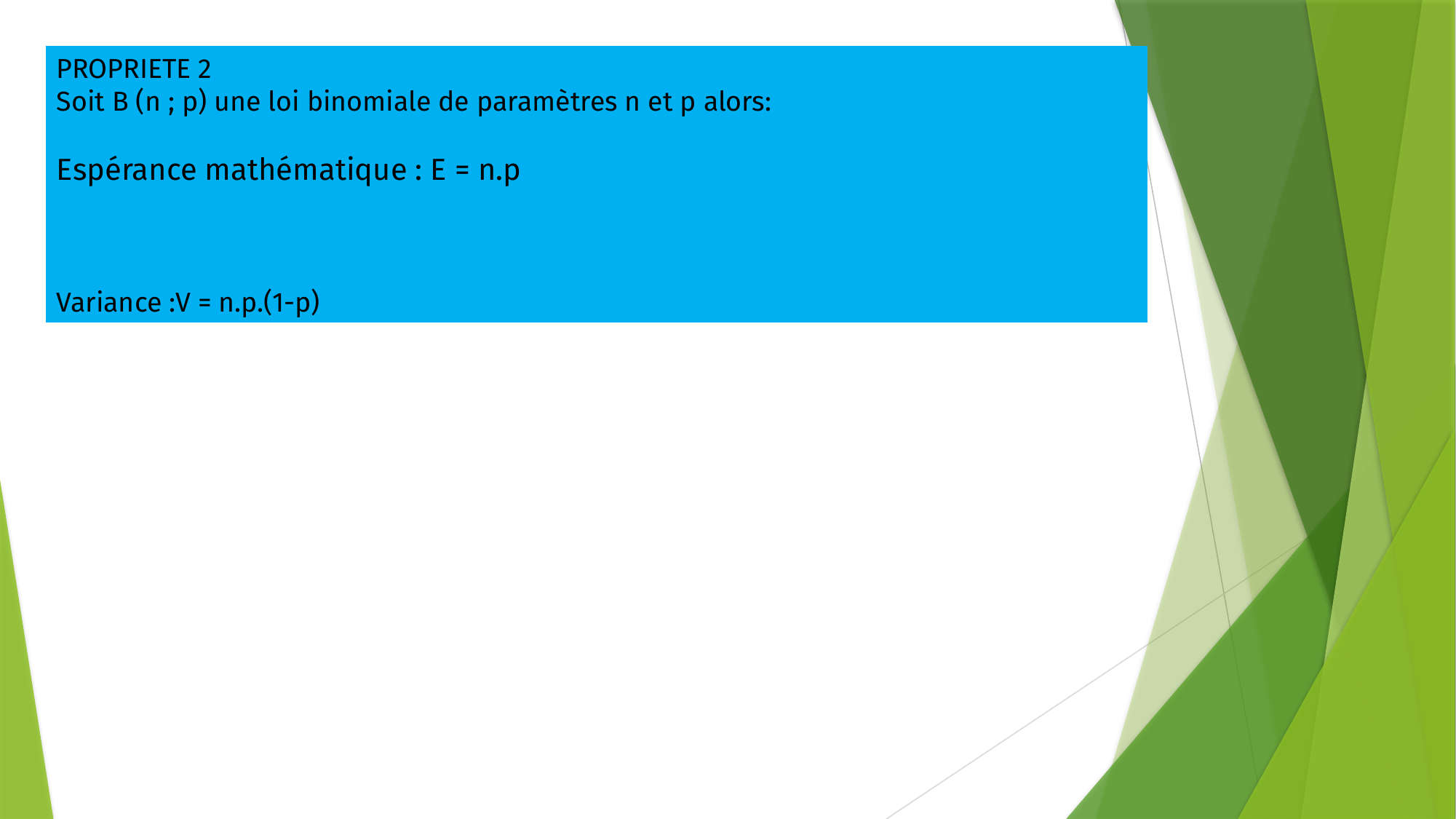

PROPRIETE 2
Soit B (n ; p) une loi binomiale de paramètres n et p alors:

Espérance mathématique : E = n.p

Variance :V = n.p.(1-p)